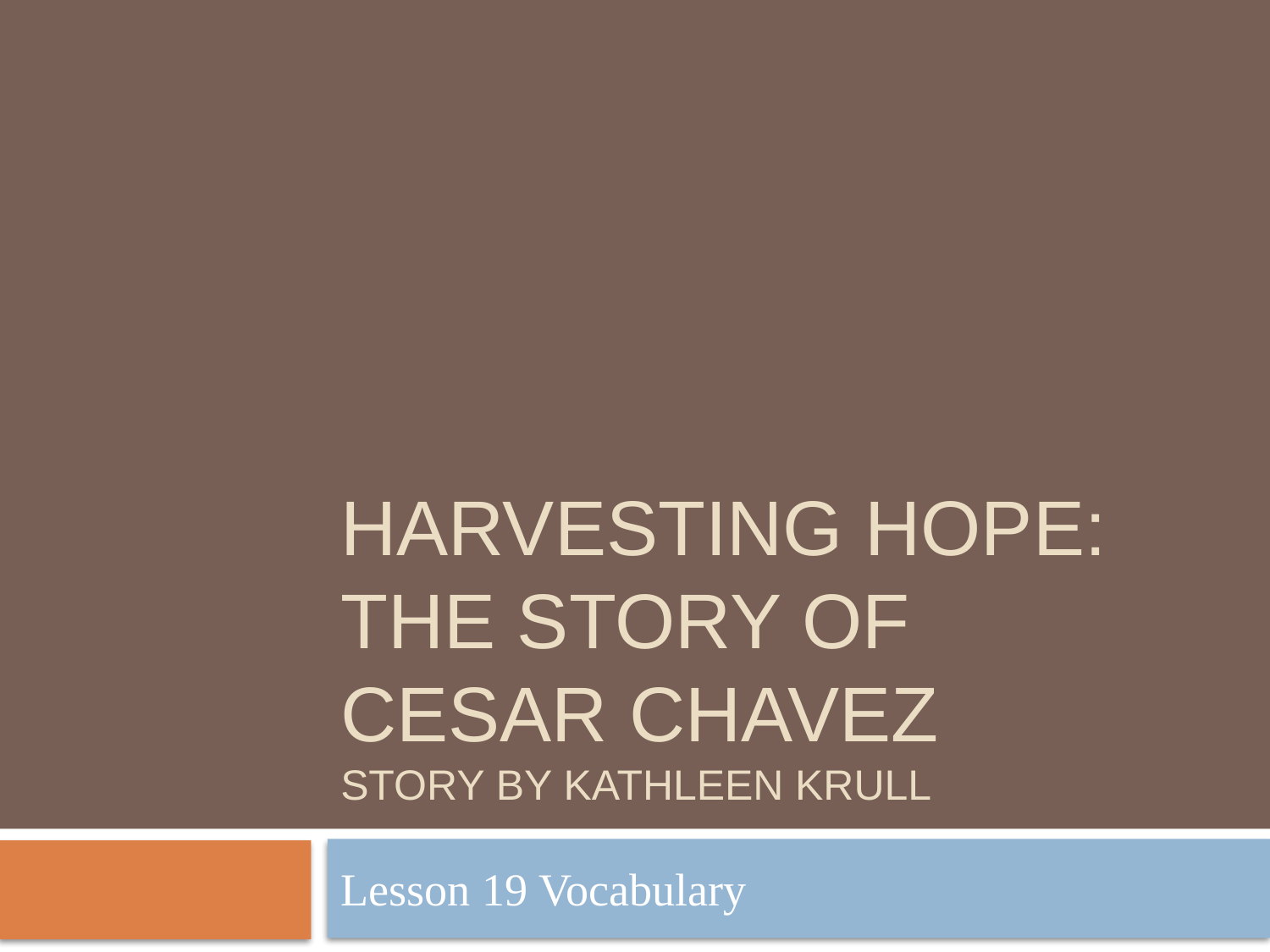

# Harvesting Hope: The Story of Cesar Chavez Story By Kathleen Krull
Lesson 19 Vocabulary